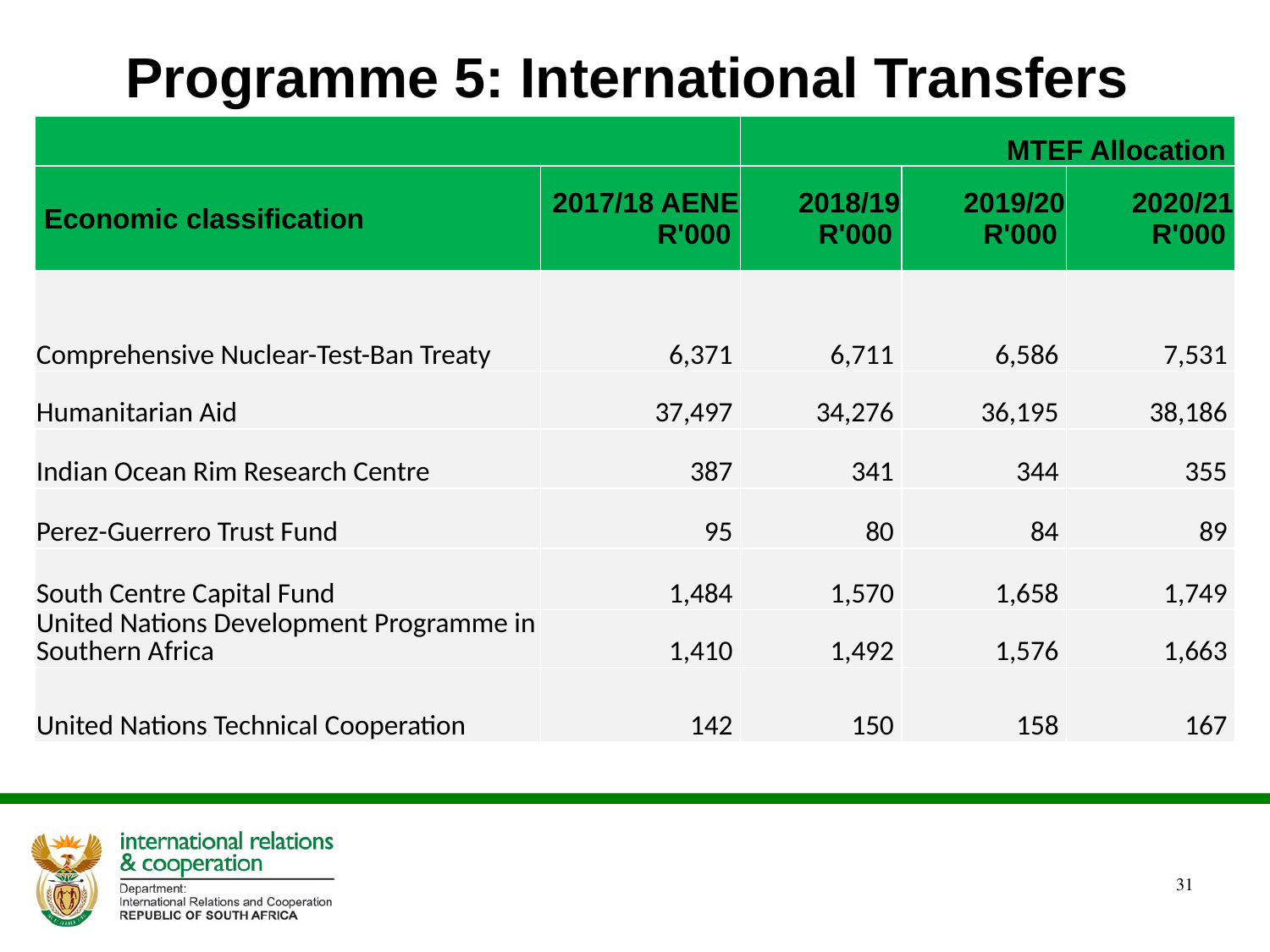

# Programme 5: International Transfers
|  |  | MTEF Allocation |  |  |
| --- | --- | --- | --- | --- |
| Economic classification | 2017/18 AENE R'000 | 2018/19 R'000 | 2019/20 R'000 | 2020/21 R'000 |
| Comprehensive Nuclear-Test-Ban Treaty | 6,371 | 6,711 | 6,586 | 7,531 |
| Humanitarian Aid | 37,497 | 34,276 | 36,195 | 38,186 |
| Indian Ocean Rim Research Centre | 387 | 341 | 344 | 355 |
| Perez-Guerrero Trust Fund | 95 | 80 | 84 | 89 |
| South Centre Capital Fund | 1,484 | 1,570 | 1,658 | 1,749 |
| United Nations Development Programme in Southern Africa | 1,410 | 1,492 | 1,576 | 1,663 |
| United Nations Technical Cooperation | 142 | 150 | 158 | 167 |
31